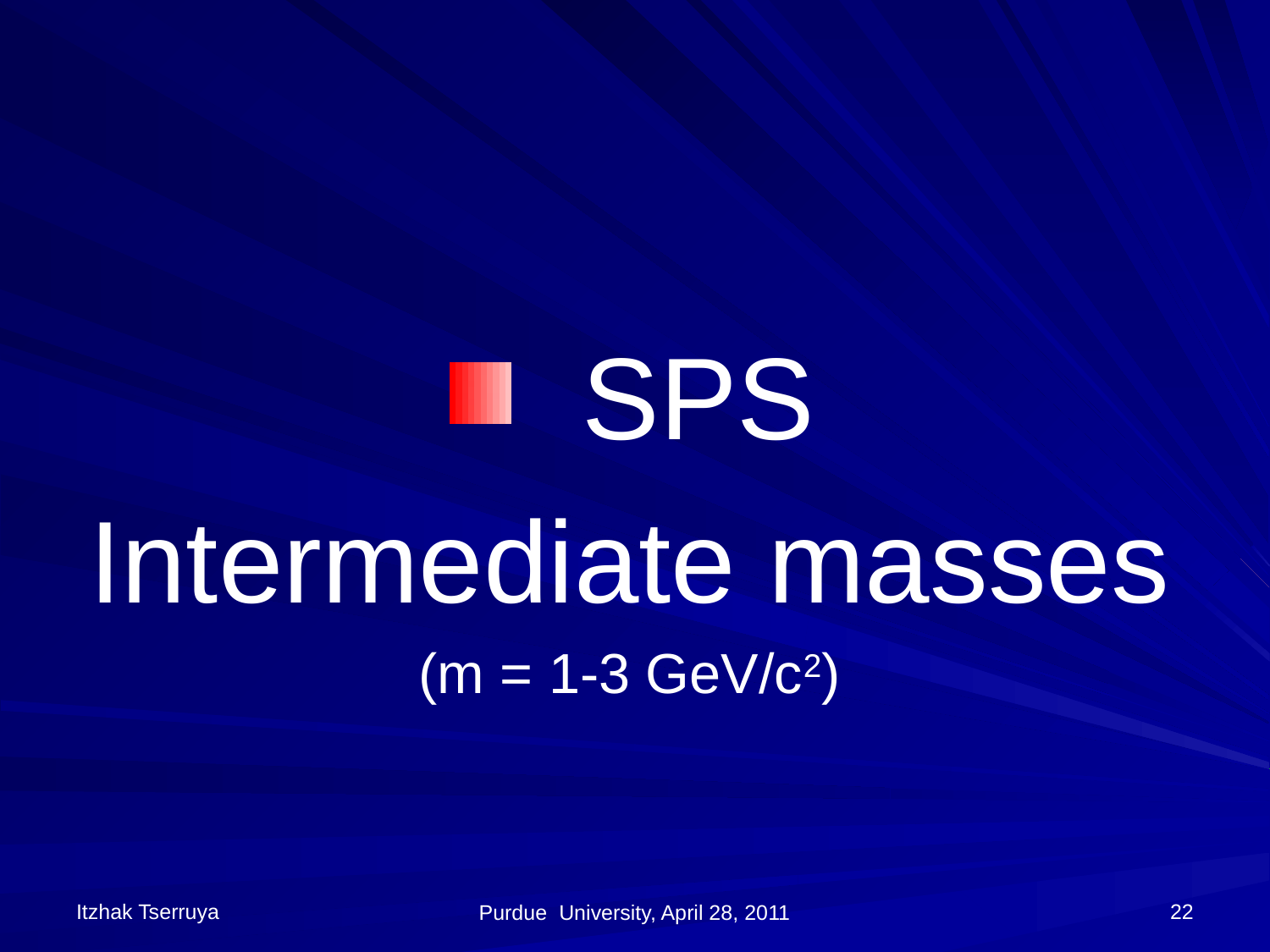

#
  SPS
Intermediate masses
(m = 1-3 GeV/c2)

Itzhak Tserruya
22
Purdue  University, April 28, 2011